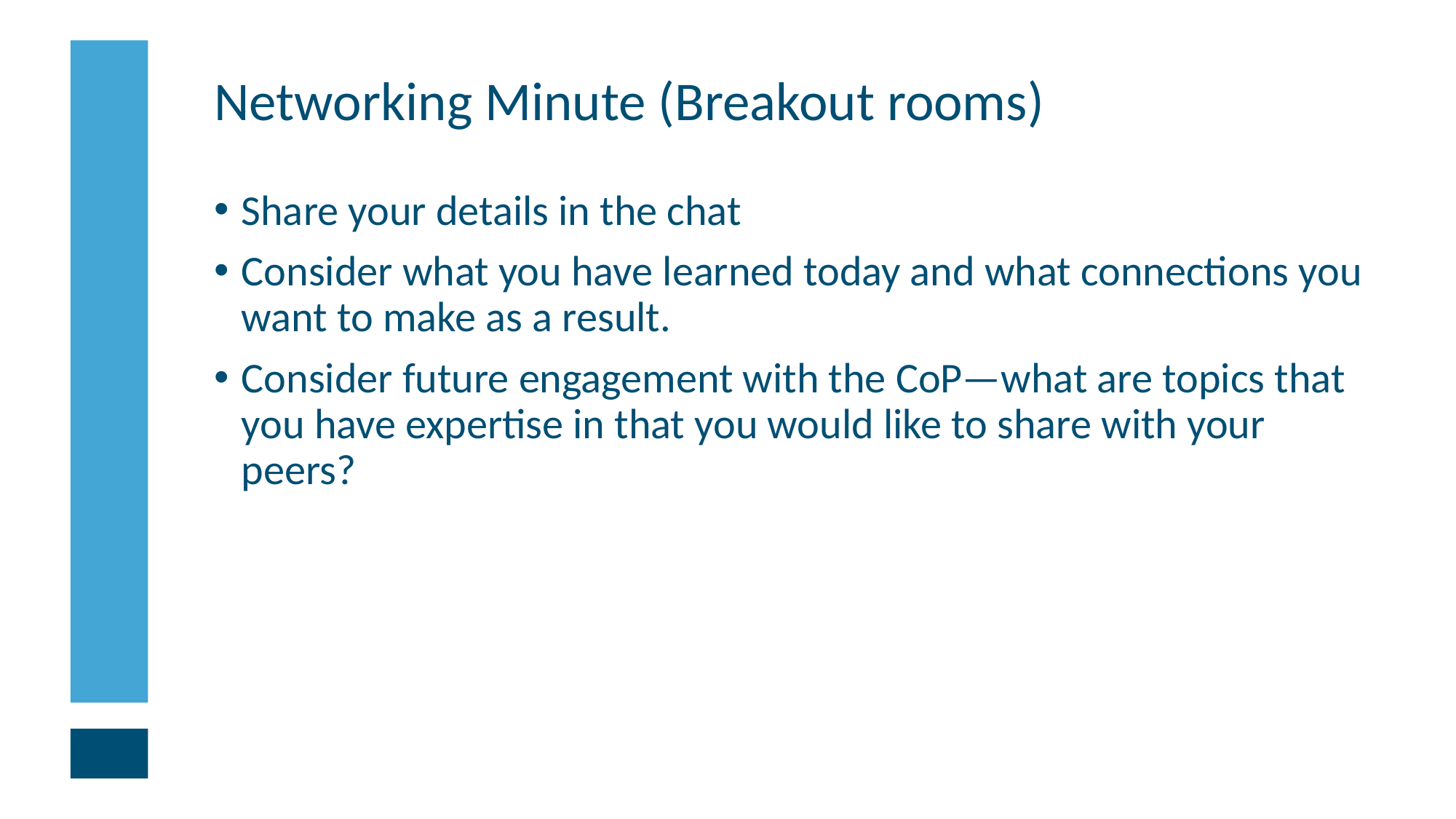

Networking Minute (Breakout rooms)

Share your details in the chat
Consider what you have learned today and what connections you want to make as a result.
Consider future engagement with the CoP—what are topics that you have expertise in that you would like to share with your peers?